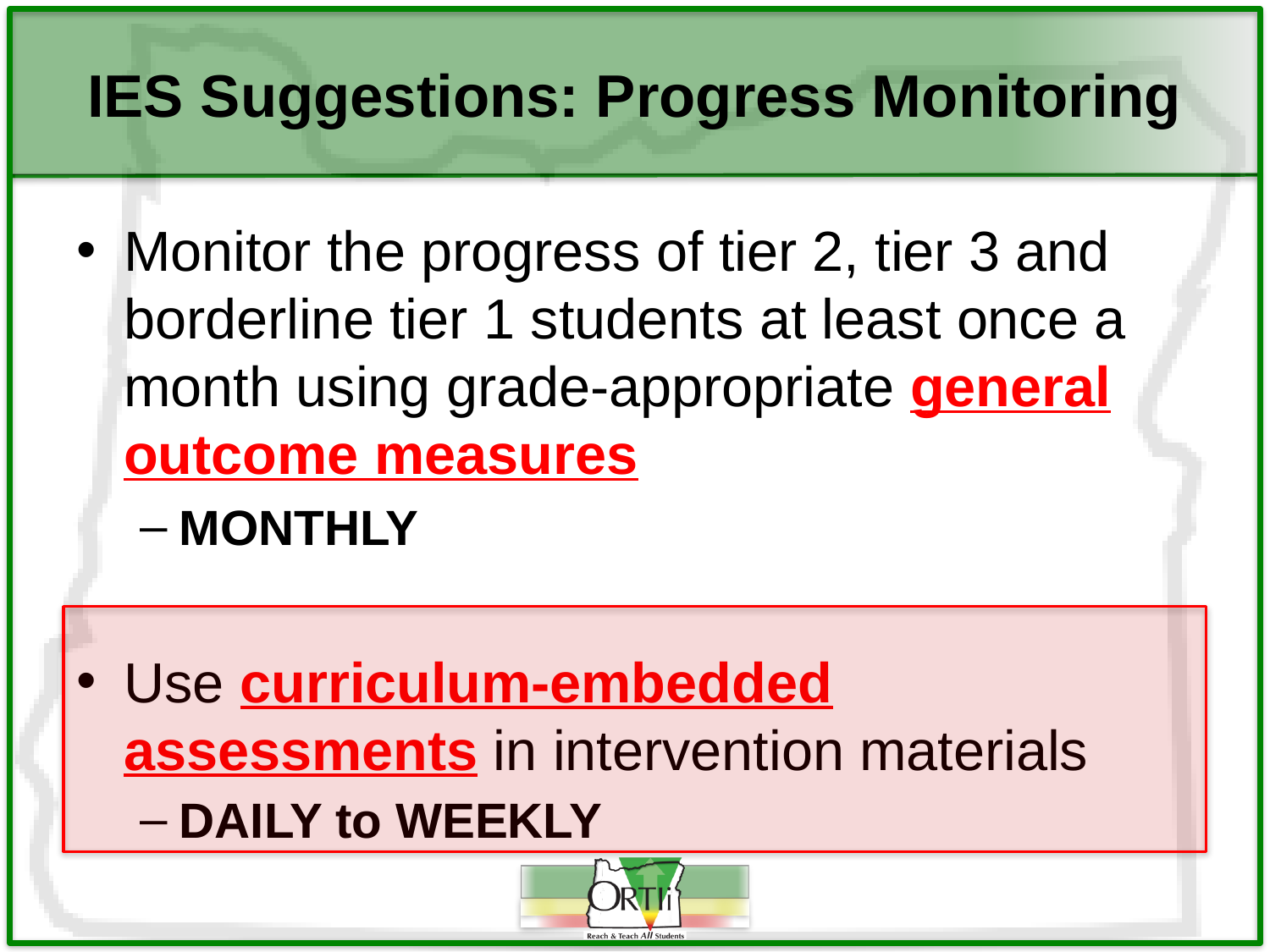

# IES Suggestions: Progress Monitoring
Monitor the progress of tier 2, tier 3 and borderline tier 1 students at least once a month using grade-appropriate general outcome measures
MONTHLY

Use curriculum-embedded assessments in intervention materials
DAILY to WEEKLY